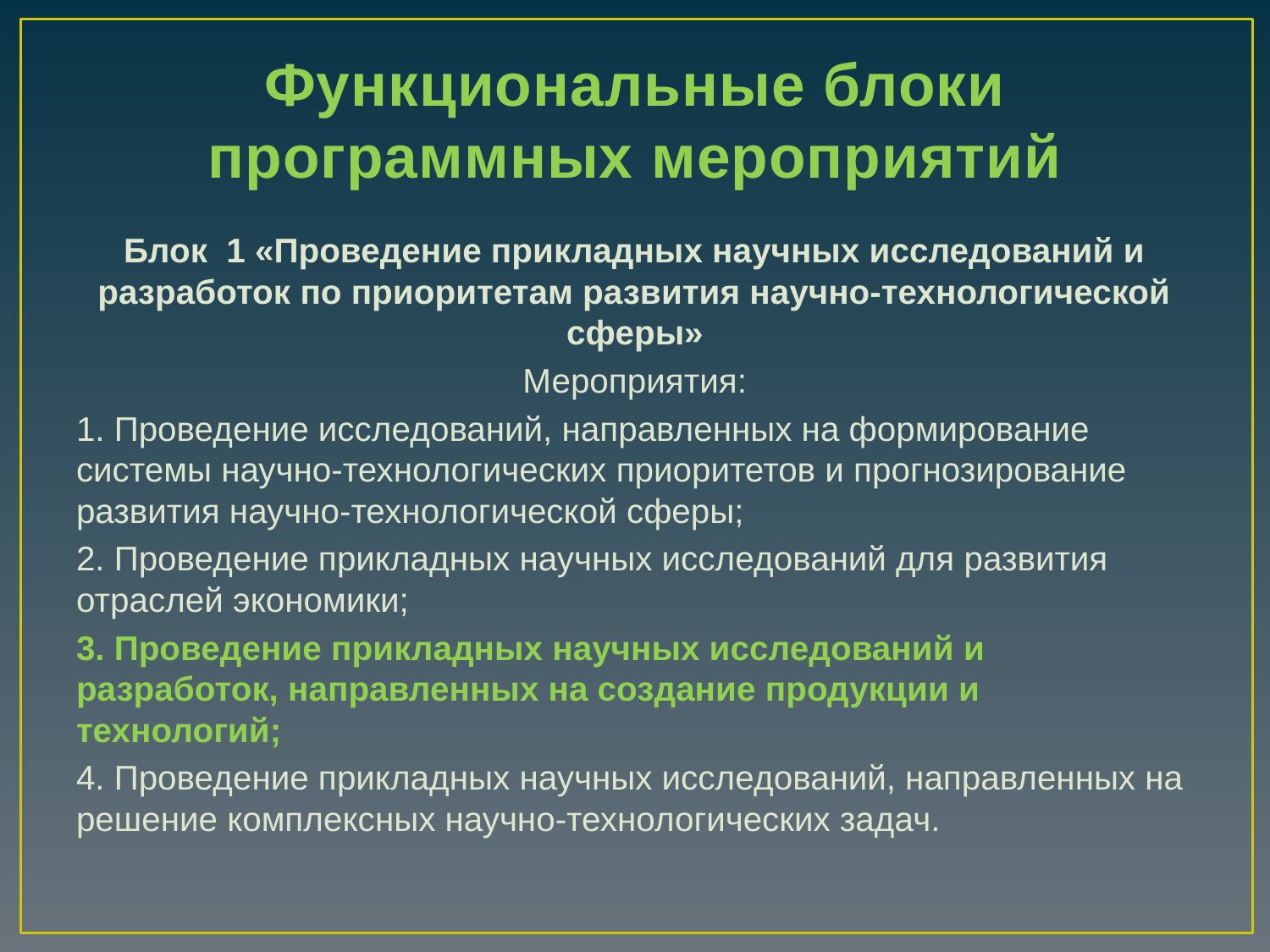

# Функциональные блоки программных мероприятий
Блок  1 «Проведение прикладных научных исследований и разработок по приоритетам развития научно-технологической сферы»
Мероприятия:
1. Проведение исследований, направленных на формирование системы научно-технологических приоритетов и прогнозирование развития научно-технологической сферы;
2. Проведение прикладных научных исследований для развития отраслей экономики;
3. Проведение прикладных научных исследований и разработок, направленных на создание продукции и технологий;
4. Проведение прикладных научных исследований, направленных на решение комплексных научно-технологических задач.